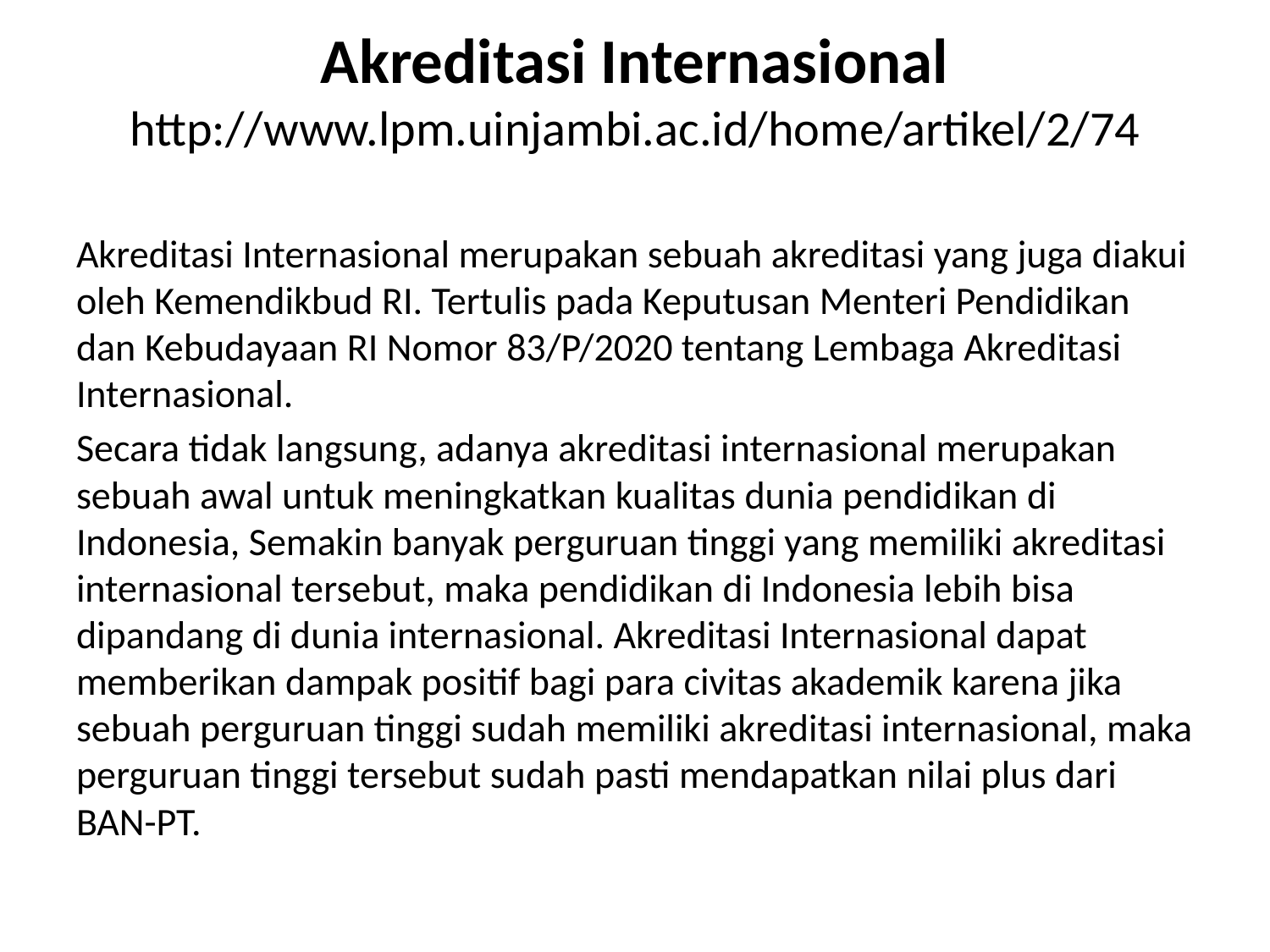

# Akreditasi Internasional http://www.lpm.uinjambi.ac.id/home/artikel/2/74
Akreditasi Internasional merupakan sebuah akreditasi yang juga diakui oleh Kemendikbud RI. Tertulis pada Keputusan Menteri Pendidikan dan Kebudayaan RI Nomor 83/P/2020 tentang Lembaga Akreditasi Internasional.
Secara tidak langsung, adanya akreditasi internasional merupakan sebuah awal untuk meningkatkan kualitas dunia pendidikan di Indonesia, Semakin banyak perguruan tinggi yang memiliki akreditasi internasional tersebut, maka pendidikan di Indonesia lebih bisa dipandang di dunia internasional. Akreditasi Internasional dapat memberikan dampak positif bagi para civitas akademik karena jika sebuah perguruan tinggi sudah memiliki akreditasi internasional, maka perguruan tinggi tersebut sudah pasti mendapatkan nilai plus dari BAN-PT.